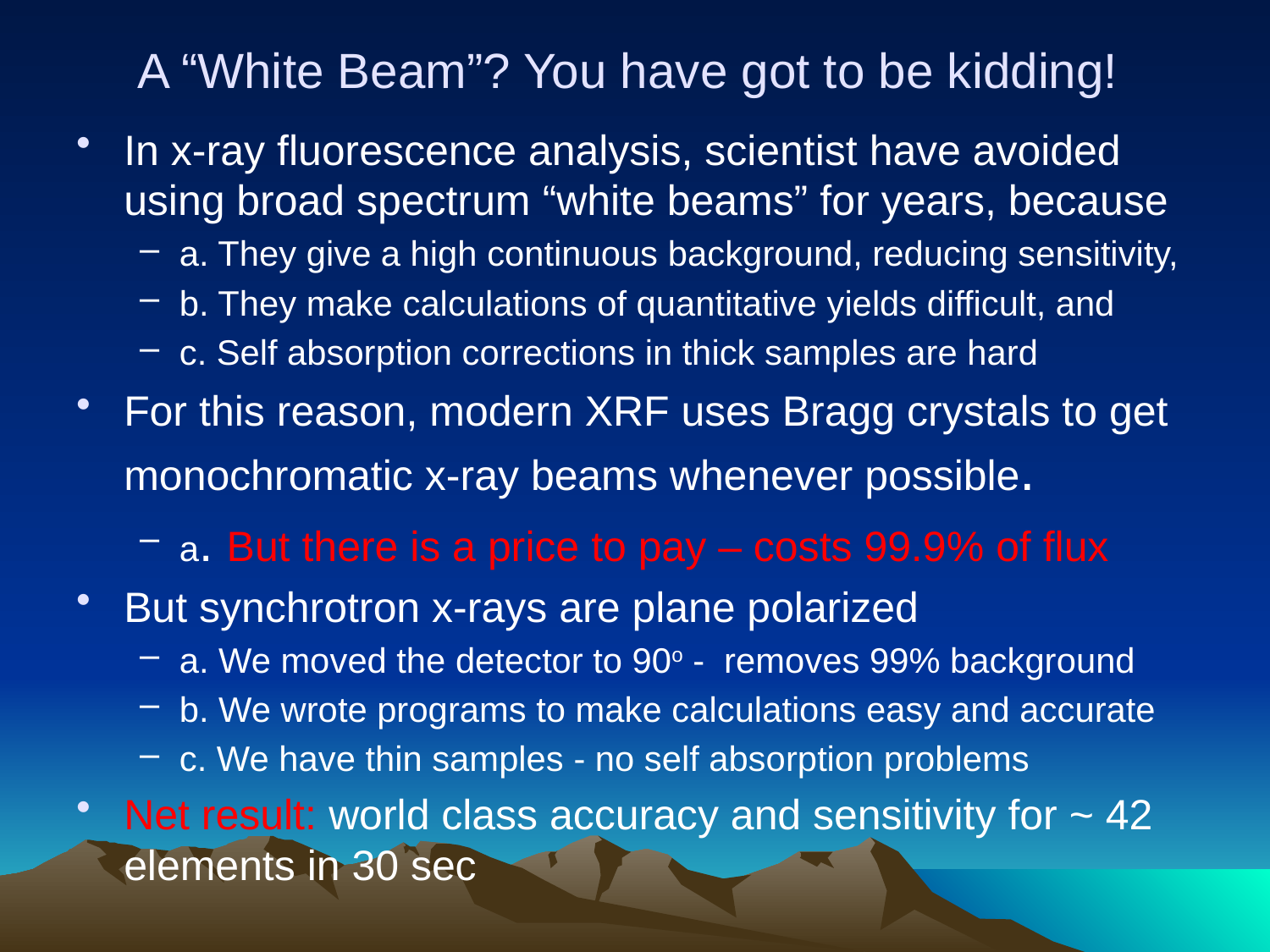

# A “White Beam”? You have got to be kidding!
In x-ray fluorescence analysis, scientist have avoided using broad spectrum “white beams” for years, because
a. They give a high continuous background, reducing sensitivity,
b. They make calculations of quantitative yields difficult, and
c. Self absorption corrections in thick samples are hard
For this reason, modern XRF uses Bragg crystals to get monochromatic x-ray beams whenever possible.
a. But there is a price to pay – costs 99.9% of flux
But synchrotron x-rays are plane polarized
a. We moved the detector to 90o -  removes 99% background
b. We wrote programs to make calculations easy and accurate
c. We have thin samples - no self absorption problems
Net result: world class accuracy and sensitivity for ~ 42 elements in 30 sec